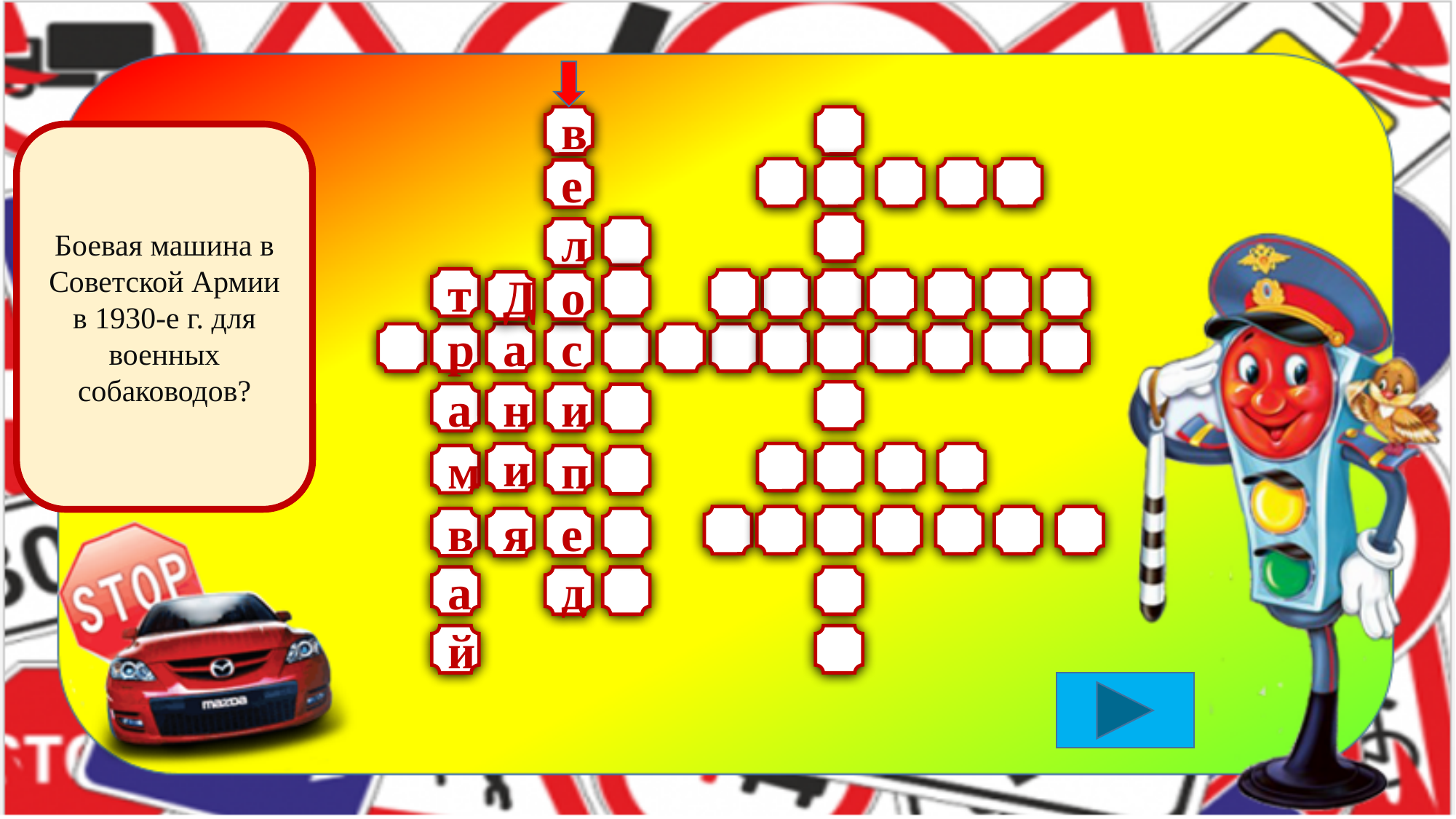

#

в

Боевая машина в Советской Армии в 1930-е г. для военных собаководов?

е

л
т

Д
о

р
а
с

а
н
и

и

м
п

в
я
е

а
д

й